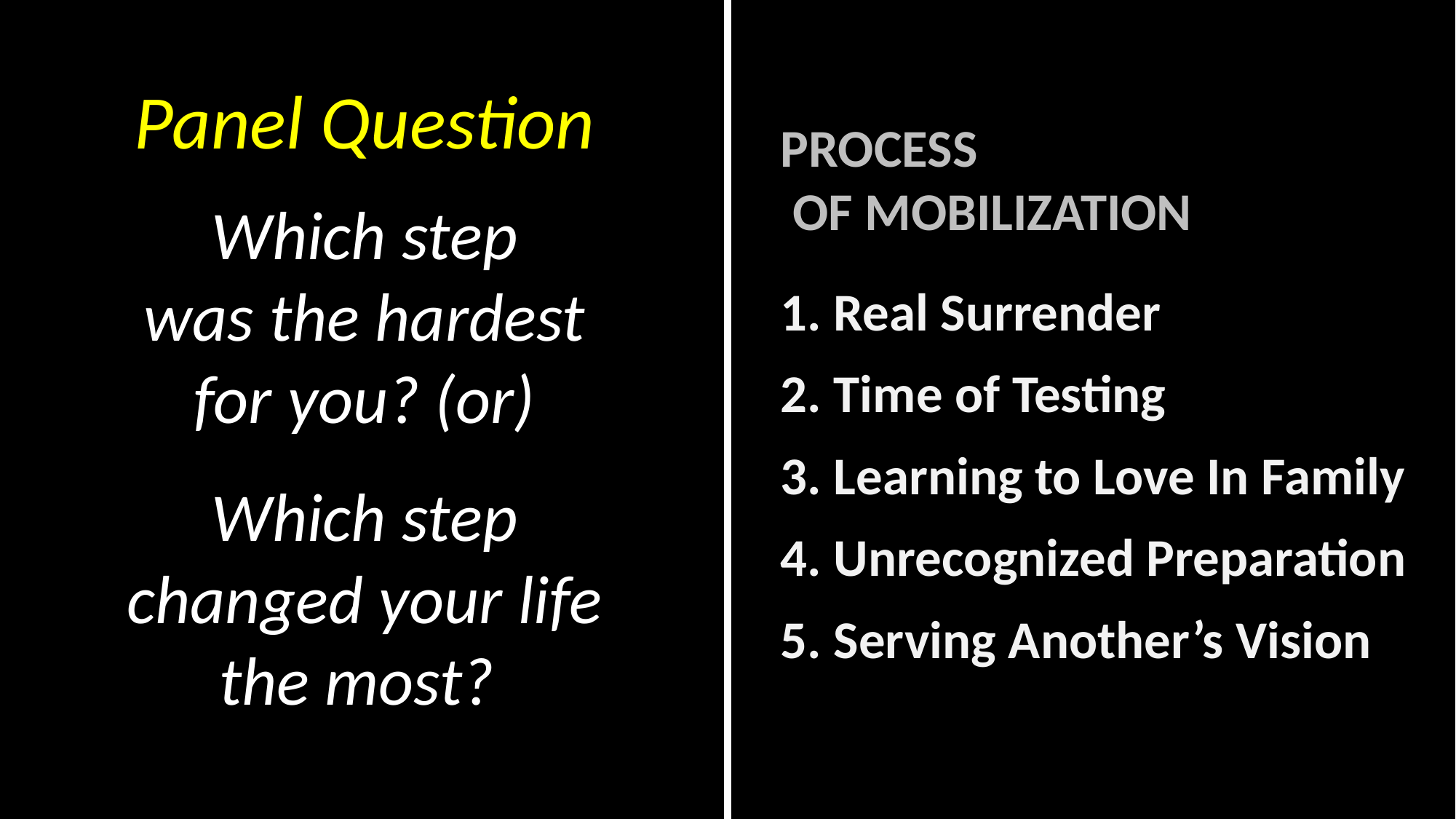

Panel Question

Which step
was the hardest for you? (or)

Which step changed your life the most?
PROCESS
 OF MOBILIZATION

1. Real Surrender

2. Time of Testing

3. Learning to Love In Family

4. Unrecognized Preparation

5. Serving Another’s Vision